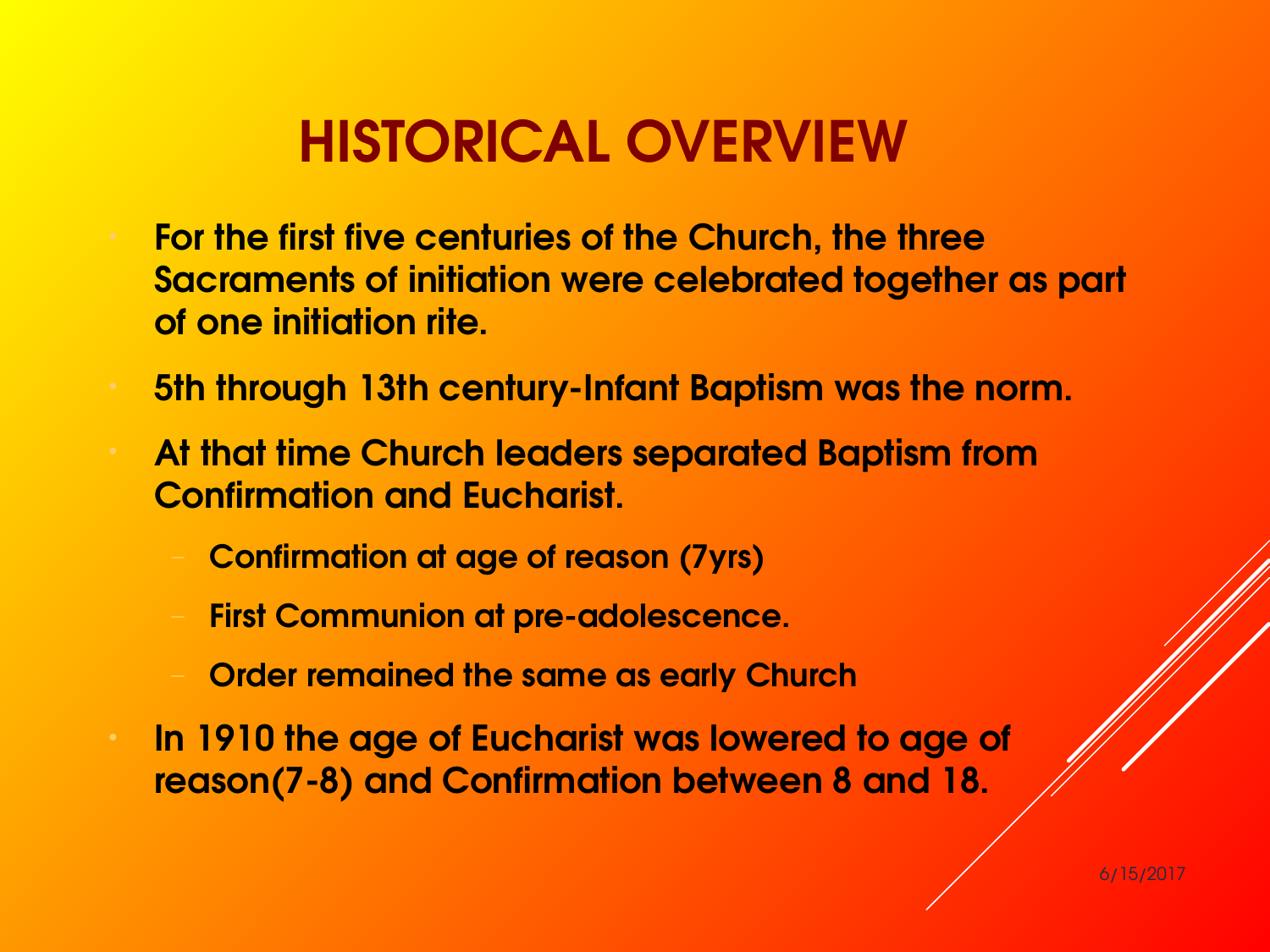

# Historical Overview
For the first five centuries of the Church, the three Sacraments of initiation were celebrated together as part of one initiation rite.
5th through 13th century-Infant Baptism was the norm.
At that time Church leaders separated Baptism from Confirmation and Eucharist.
Confirmation at age of reason (7yrs)‏
First Communion at pre-adolescence.
Order remained the same as early Church
In 1910 the age of Eucharist was lowered to age of reason(7-8) and Confirmation between 8 and 18.
6/15/2017